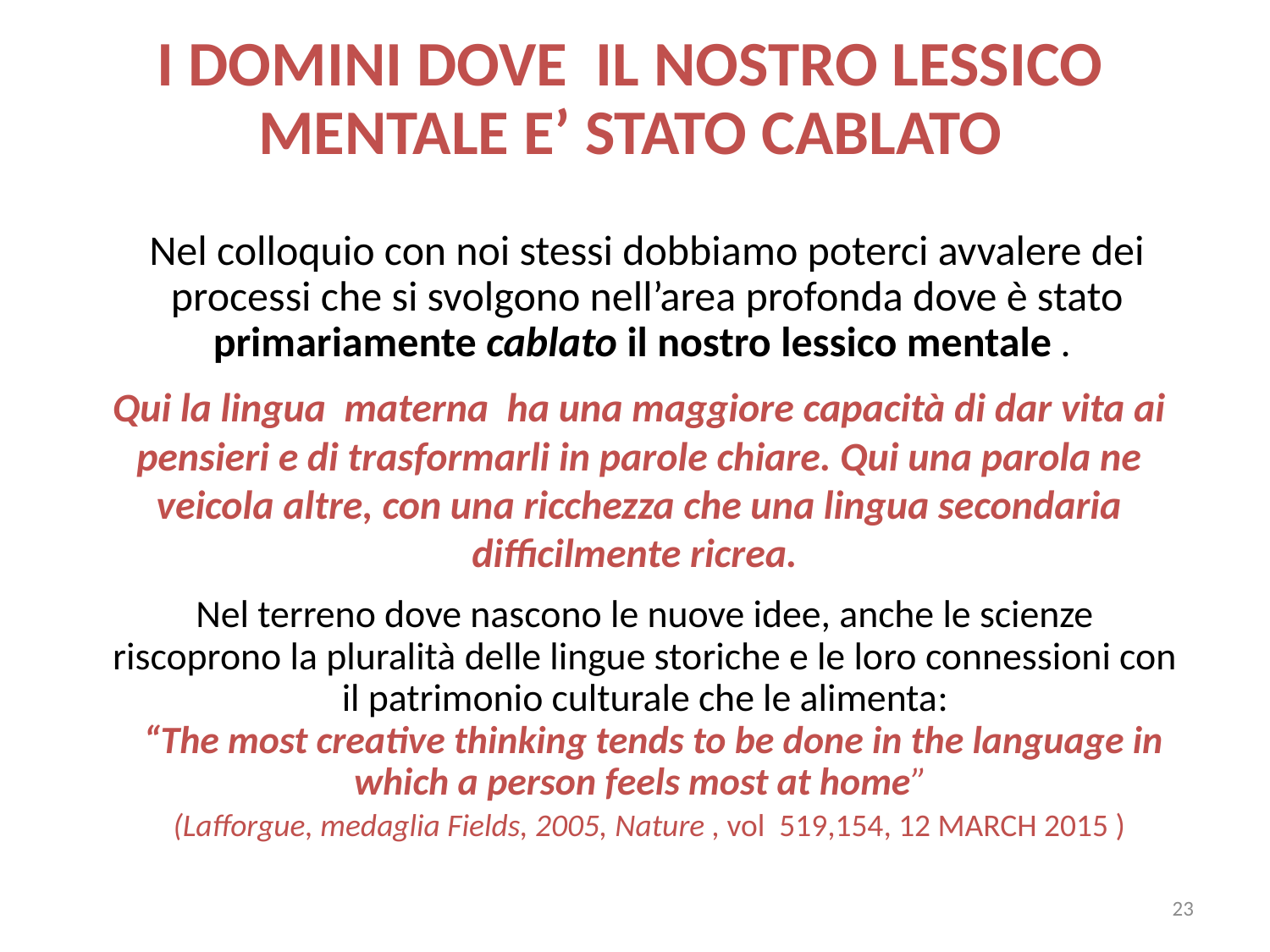

I DOMINI DOVE  IL NOSTRO LESSICO MENTALE E’ STATO CABLATO

Nel colloquio con noi stessi dobbiamo poterci avvalere dei processi che si svolgono nell’area profonda dove è stato primariamente cablato il nostro lessico mentale .
Qui la lingua  materna  ha una maggiore capacità di dar vita ai pensieri e di trasformarli in parole chiare. Qui una parola ne veicola altre, con una ricchezza che una lingua secondaria difficilmente ricrea.
Nel terreno dove nascono le nuove idee, anche le scienze riscoprono la pluralità delle lingue storiche e le loro connessioni con il patrimonio culturale che le alimenta:
  “The most creative thinking tends to be done in the language in which a person feels most at home”
 (Lafforgue, medaglia Fields, 2005, Nature , vol  519,154, 12 MARCH 2015 )
23